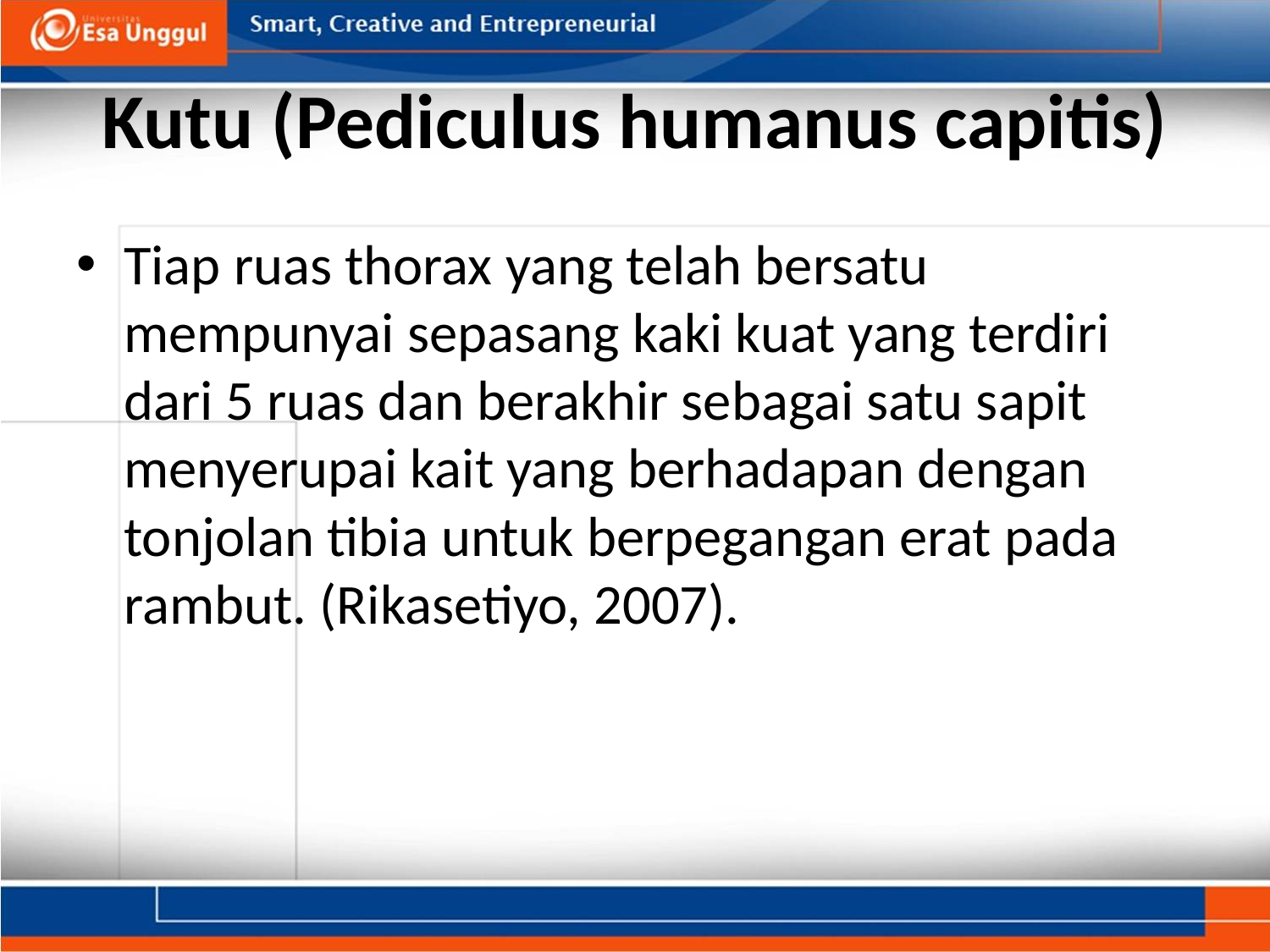

# Kutu (Pediculus humanus capitis)
Tiap ruas thorax yang telah bersatu mempunyai sepasang kaki kuat yang terdiri dari 5 ruas dan berakhir sebagai satu sapit menyerupai kait yang berhadapan dengan tonjolan tibia untuk berpegangan erat pada rambut. (Rikasetiyo, 2007).